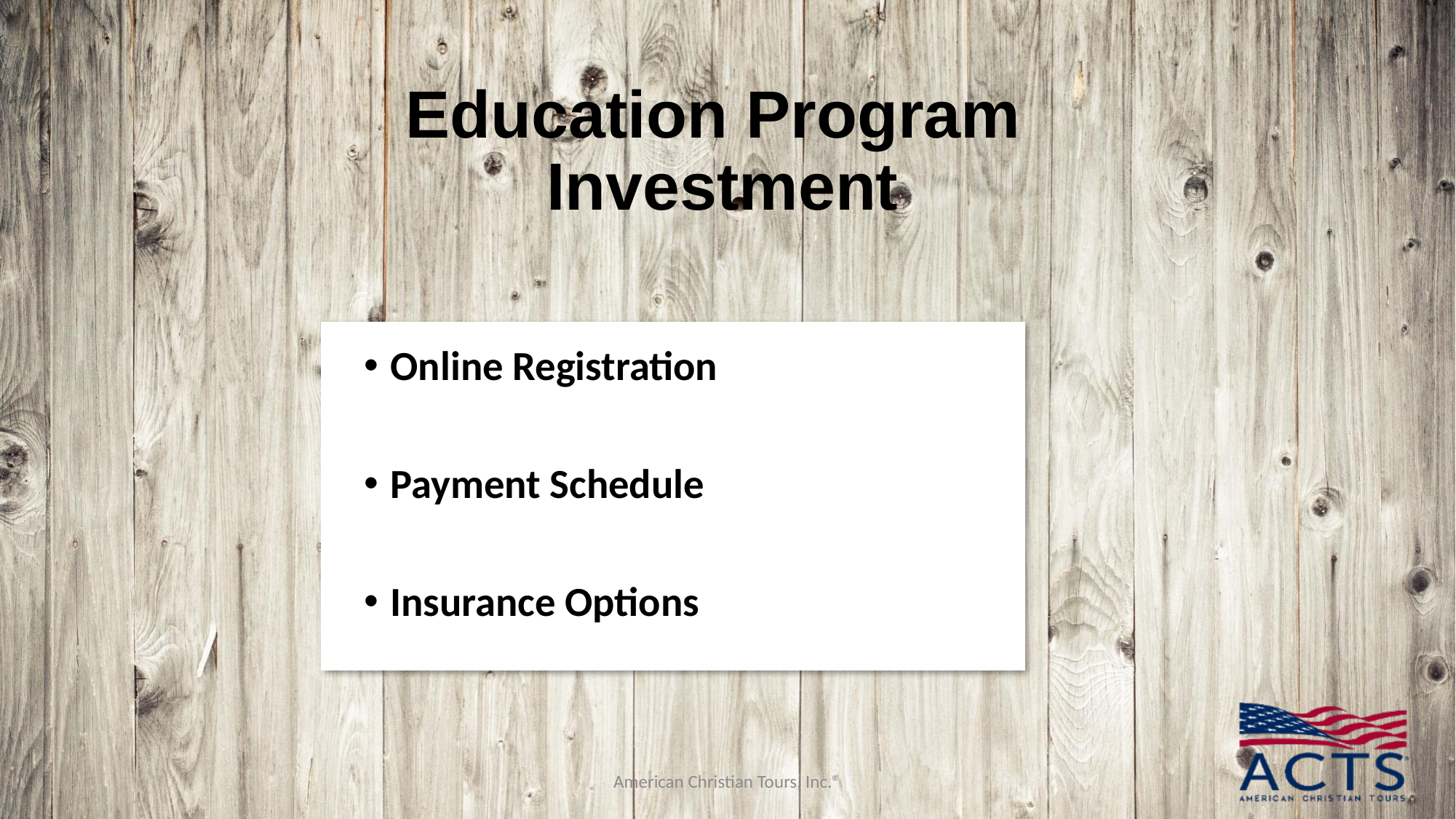

# Education Program Investment

Online Registration

Payment Schedule

Insurance Options
American Christian Tours, Inc.®